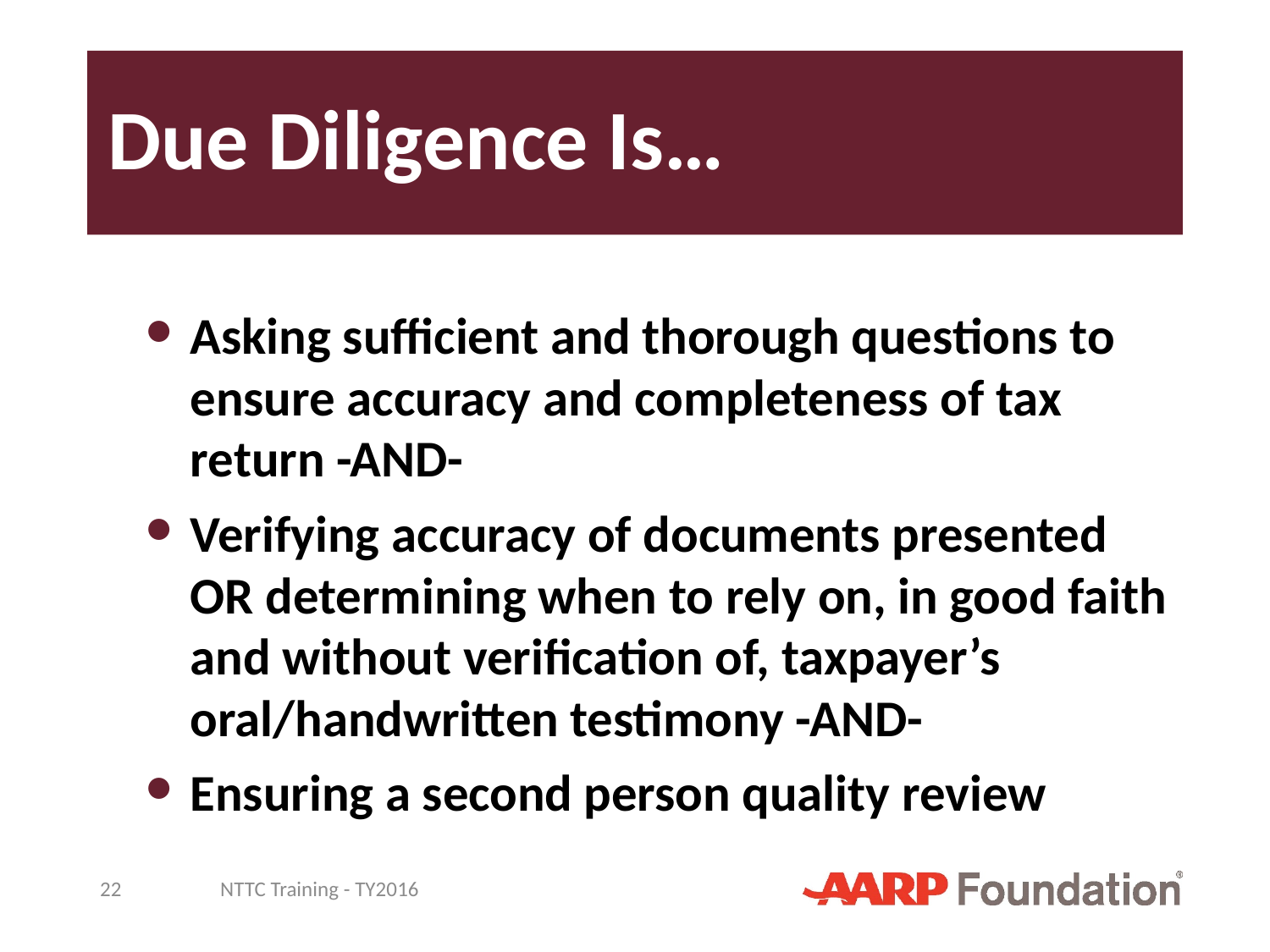

# Due Diligence Is…
Asking sufficient and thorough questions to ensure accuracy and completeness of tax return -AND-
Verifying accuracy of documents presented OR determining when to rely on, in good faith and without verification of, taxpayer’s oral/handwritten testimony -AND-
Ensuring a second person quality review

22
NTTC Training - TY2016